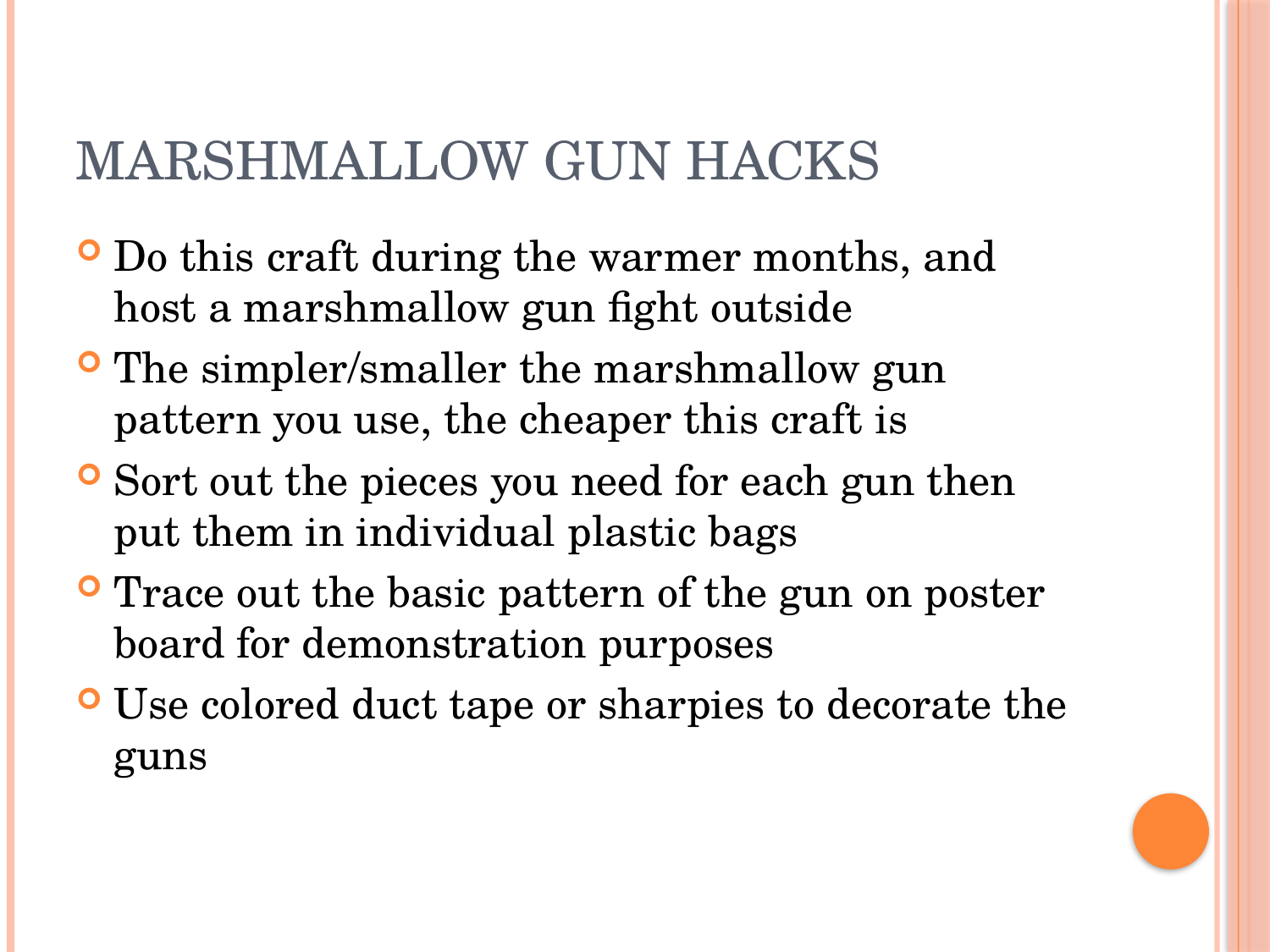

# Marshmallow Gun Hacks
Do this craft during the warmer months, and host a marshmallow gun fight outside
The simpler/smaller the marshmallow gun pattern you use, the cheaper this craft is
Sort out the pieces you need for each gun then put them in individual plastic bags
Trace out the basic pattern of the gun on poster board for demonstration purposes
Use colored duct tape or sharpies to decorate the guns